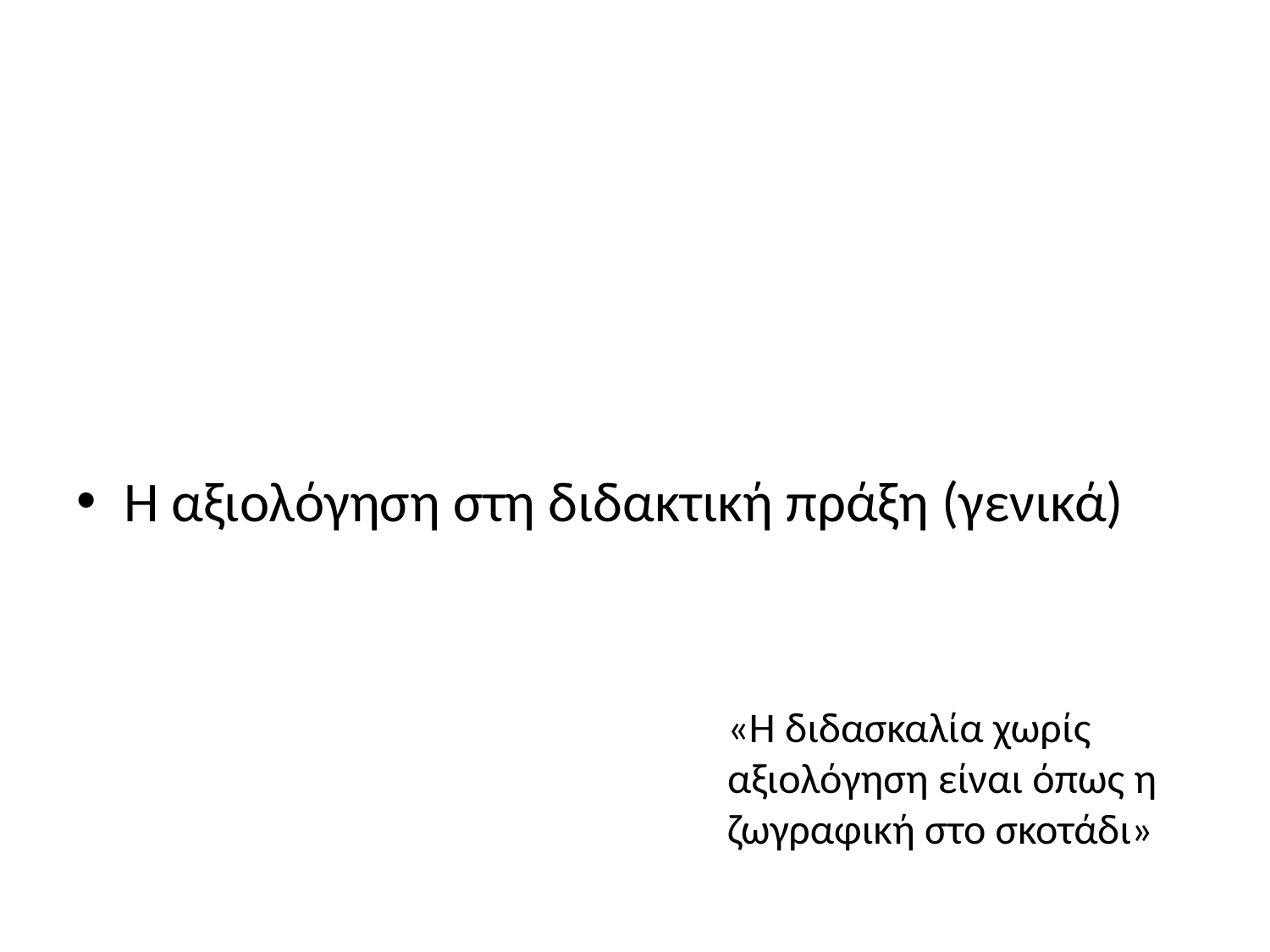

#

H αξιολόγηση στη διδακτική πράξη (γενικά)
«Η διδασκαλία χωρίς αξιολόγηση είναι όπως η ζωγραφική στο σκοτάδι»